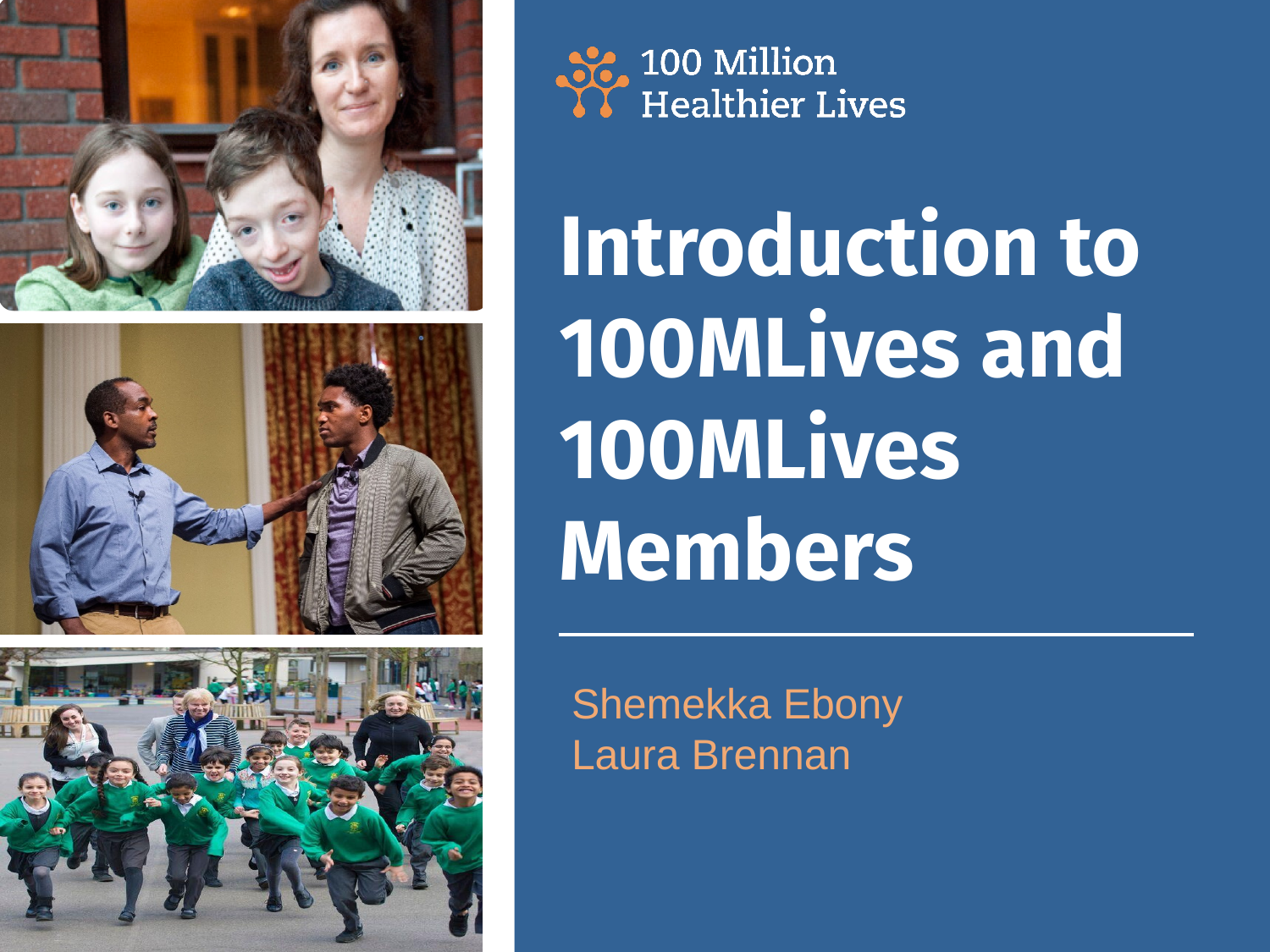

# Introduction to 100MLives and 100MLives Members
Shemekka Ebony
Laura Brennan